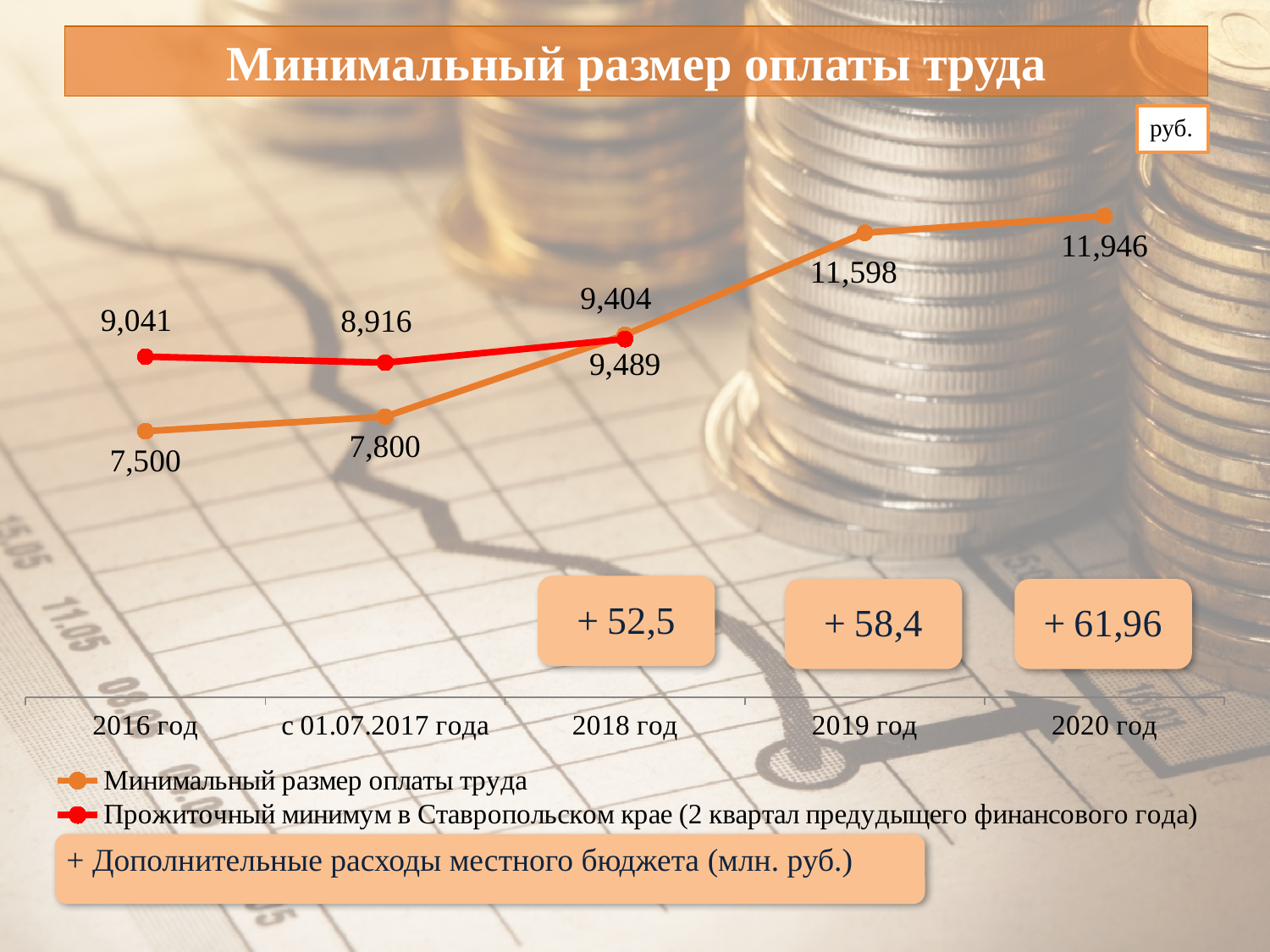

# Минимальный размер оплаты труда
руб.

### Chart

| Category | Минимальный размер оплаты труда | Прожиточный минимум в Ставропольском крае (2 квартал предудыщего финансового года) |
|---|---|---|
| 2016 год | 7500.0 | 9041.0 |
| с 01.07.2017 года | 7800.0 | 8916.0 |
| 2018 год | 9489.0 | 9404.0 |
| 2019 год | 11598.0 | None |
| 2020 год | 11946.0 | None |
 + Дополнительные расходы местного бюджета (млн. руб.)